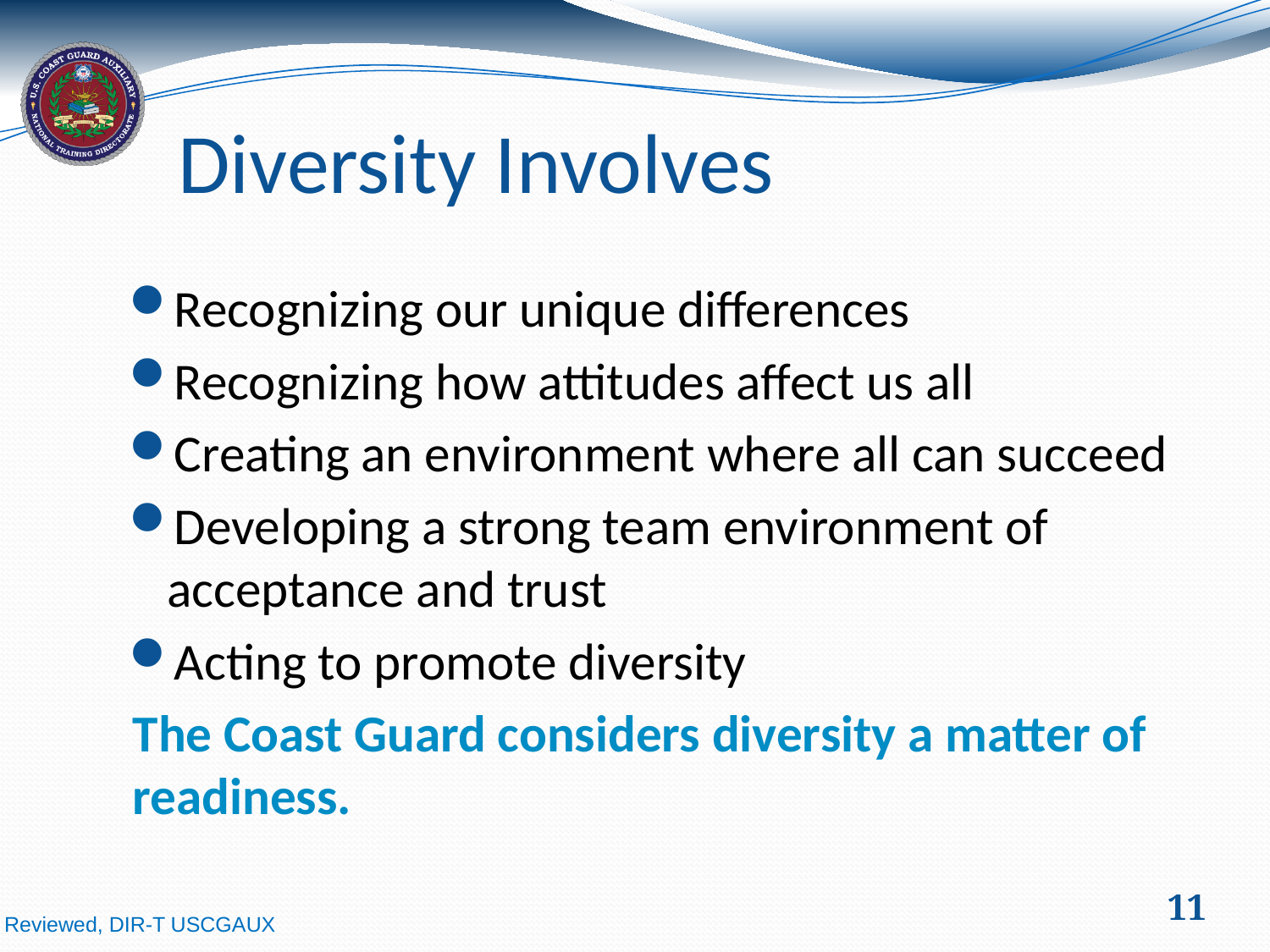

# Diversity Involves
Recognizing our unique differences
Recognizing how attitudes affect us all
Creating an environment where all can succeed
Developing a strong team environment of acceptance and trust
Acting to promote diversity
The Coast Guard considers diversity a matter of readiness.

11